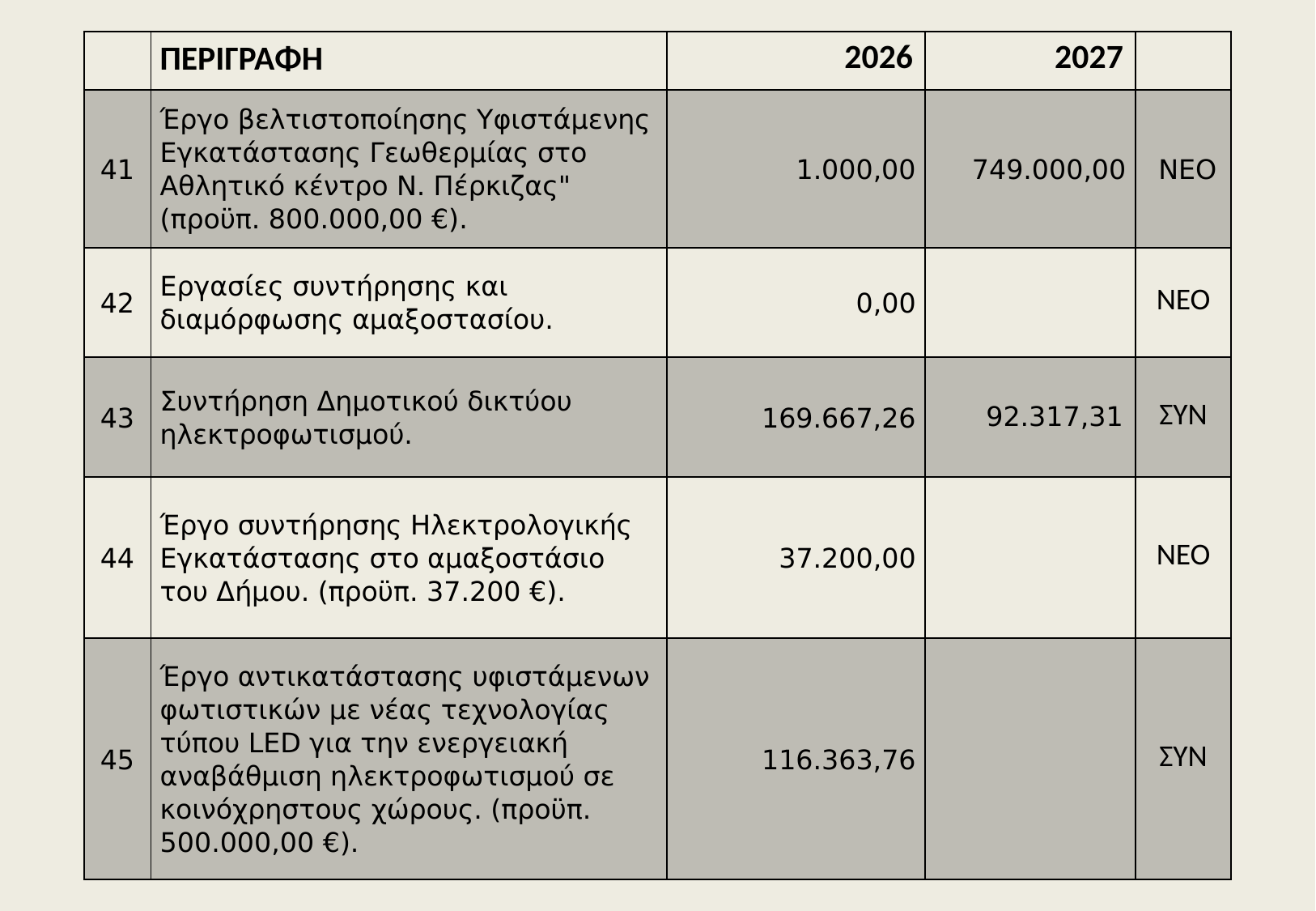

|  | ΠΕΡΙΓΡΑΦΗ | 2026 | 2027 |  |
| --- | --- | --- | --- | --- |
| 41 | Έργο βελτιστοποίησης Υφιστάμενης Εγκατάστασης Γεωθερμίας στο Αθλητικό κέντρο Ν. Πέρκιζας" (προϋπ. 800.000,00 €). | 1.000,00 | 749.000,00 | ΝΕΟ |
| 42 | Εργασίες συντήρησης και διαμόρφωσης αμαξοστασίου. | 0,00 |  | ΝΕΟ |
| 43 | Συντήρηση Δημοτικού δικτύου ηλεκτροφωτισμού. | 169.667,26 | 92.317,31 | ΣΥΝ |
| 44 | Έργο συντήρησης Ηλεκτρολογικής Εγκατάστασης στο αμαξοστάσιο του Δήμου. (προϋπ. 37.200 €). | 37.200,00 |  | ΝΕΟ |
| 45 | Έργο αντικατάστασης υφιστάμενων φωτιστικών με νέας τεχνολογίας τύπου LED για την ενεργειακή αναβάθμιση ηλεκτροφωτισμού σε κοινόχρηστους χώρους. (προϋπ. 500.000,00 €). | 116.363,76 |  | ΣΥΝ |